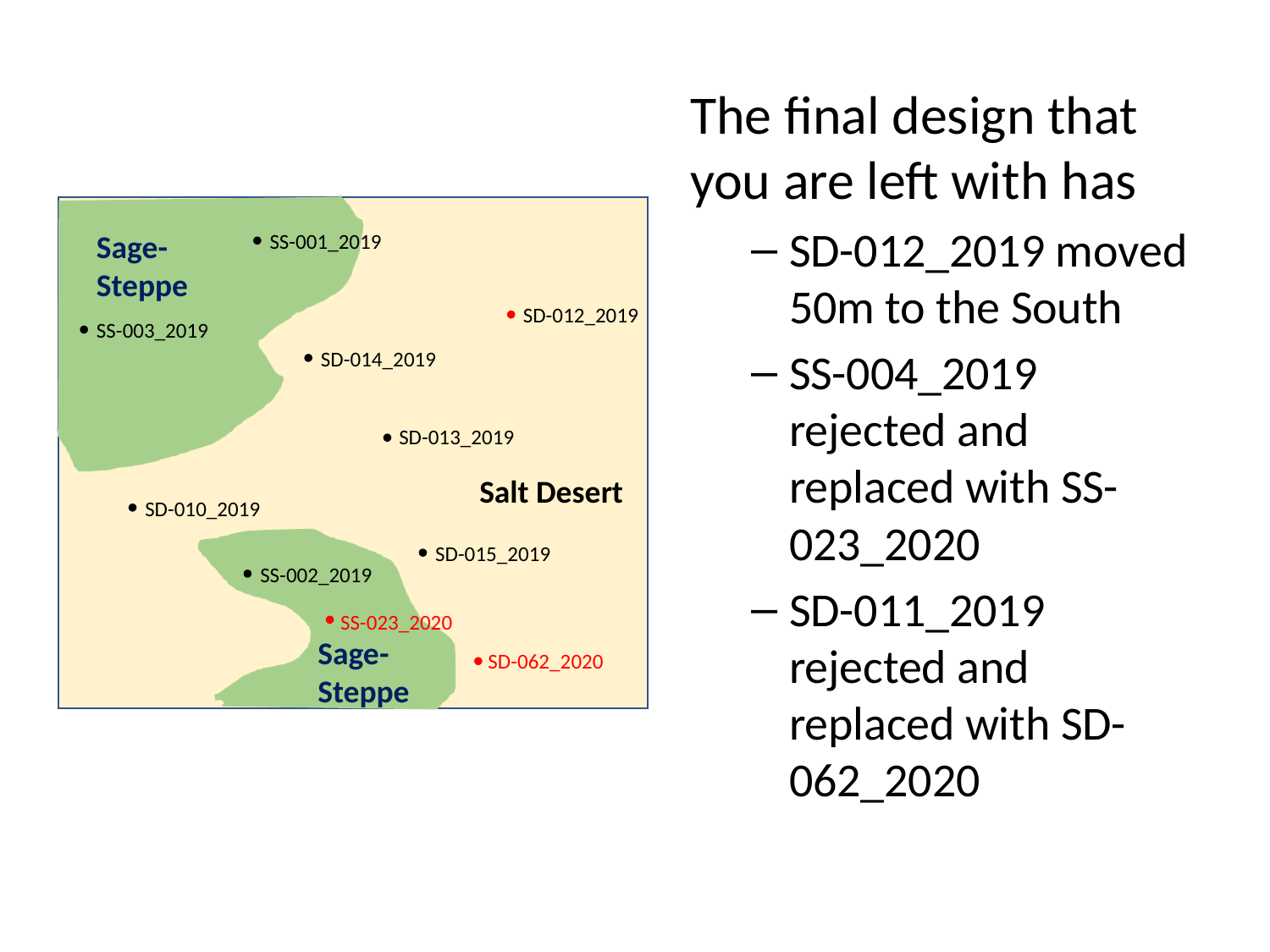

The final design that you are left with has
SD-012_2019 moved 50m to the South
SS-004_2019 rejected and replaced with SS-023_2020
SD-011_2019 rejected and replaced with SD-062_2020

Sage-Steppe
Salt Desert

Sage-Steppe
SS-001_2019

SD-012_2019
SS-003_2019

SD-014_2019

SD-013_2019

SD-010_2019

SD-015_2019

SS-002_2019

SS-023_2020

SD-062_2020